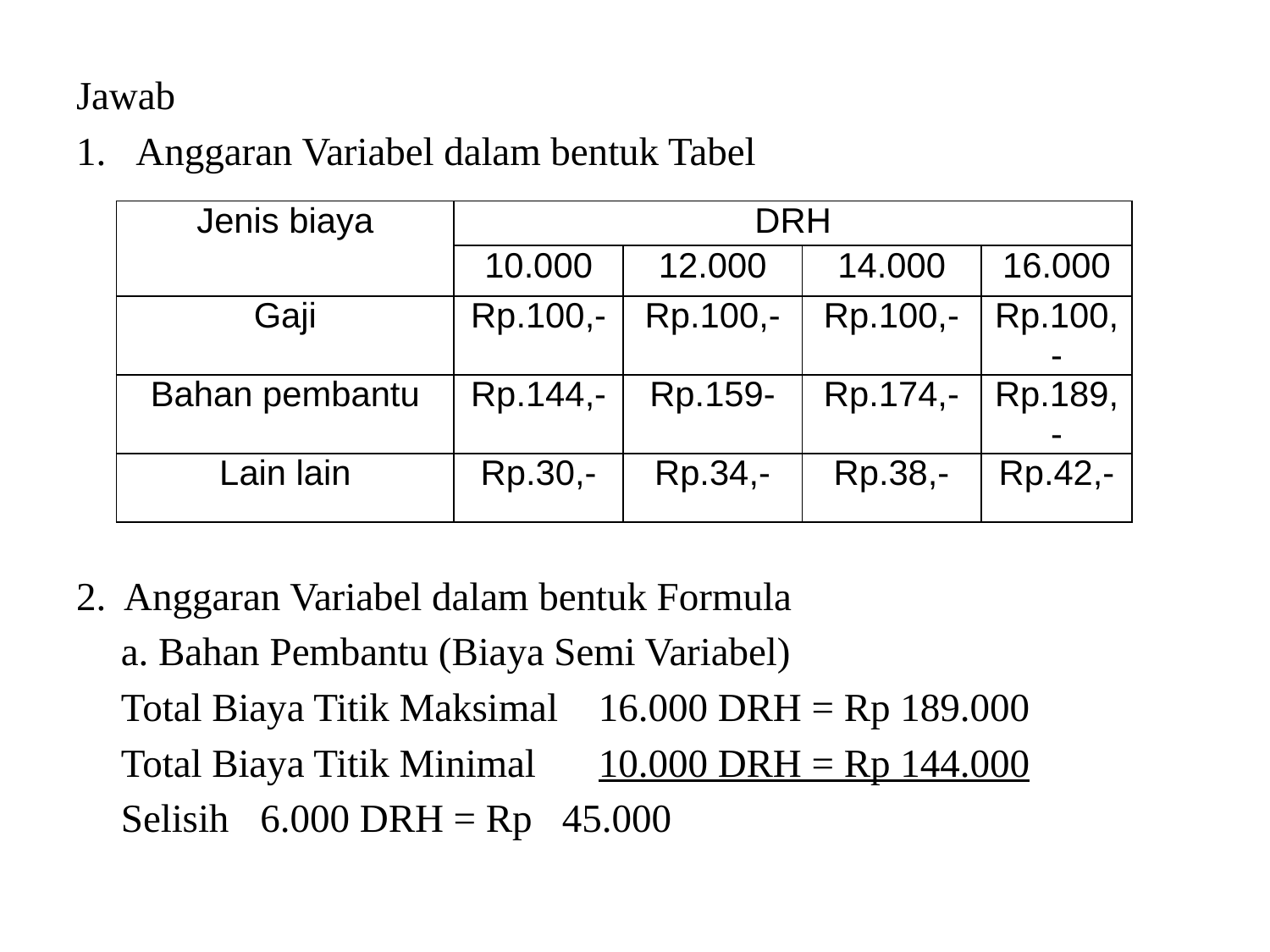

Jawab
Anggaran Variabel dalam bentuk Tabel

2.  Anggaran Variabel dalam bentuk Formula
	a. Bahan Pembantu (Biaya Semi Variabel)
	Total Biaya Titik Maksimal	16.000 DRH = Rp 189.000
	Total Biaya Titik Minimal	10.000 DRH = Rp 144.000
			Selisih		  6.000 DRH = Rp   45.000

| Jenis biaya | DRH |  |  |  |
| --- | --- | --- | --- | --- |
|  | 10.000 | 12.000 | 14.000 | 16.000 |
| Gaji | Rp.100,- | Rp.100,- | Rp.100,- | Rp.100,- |
| Bahan pembantu | Rp.144,- | Rp.159- | Rp.174,- | Rp.189,- |
| Lain lain | Rp.30,- | Rp.34,- | Rp.38,- | Rp.42,- |